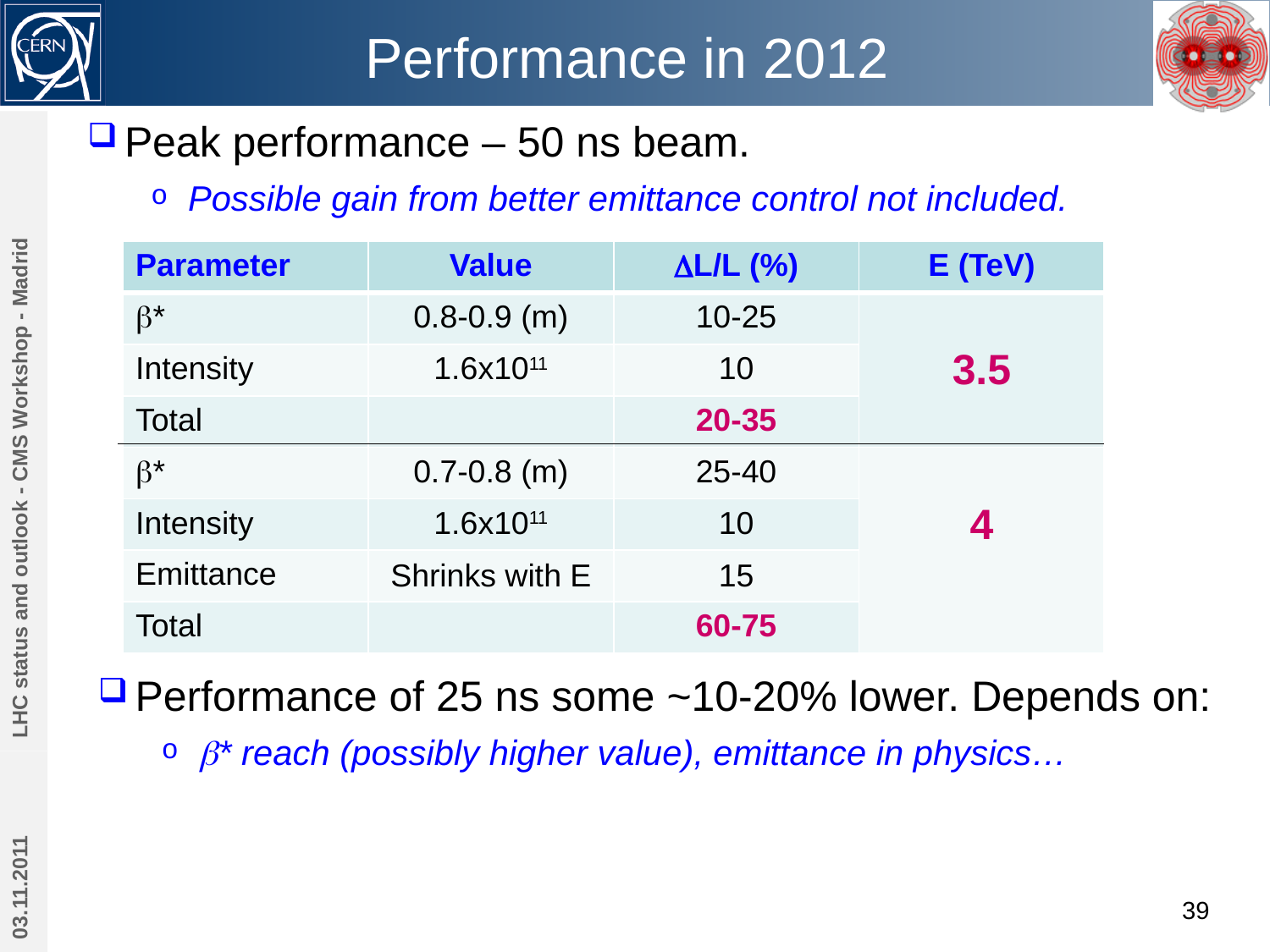

# Performance in 2012
Peak performance – 50 ns beam.
Possible gain from better emittance control not included.
| Parameter | Value | ΔL/L (%) | E (TeV) |
| --- | --- | --- | --- |
| β\* | 0.8-0.9 (m) | 10-25 | 3.5 |
| Intensity | 1.6x1011 | 10 |  |
| Total |  | 20-35 |  |
| β\* | 0.7-0.8 (m) | 25-40 | 4 |
| Intensity | 1.6x1011 | 10 |  |
| Emittance | Shrinks with E | 15 |  |
| Total |  | 60-75 |  |
LHC status and outlook - CMS Workshop - Madrid
Performance of 25 ns some ~10-20% lower. Depends on:
β* reach (possibly higher value), emittance in physics…
03.11.2011
39